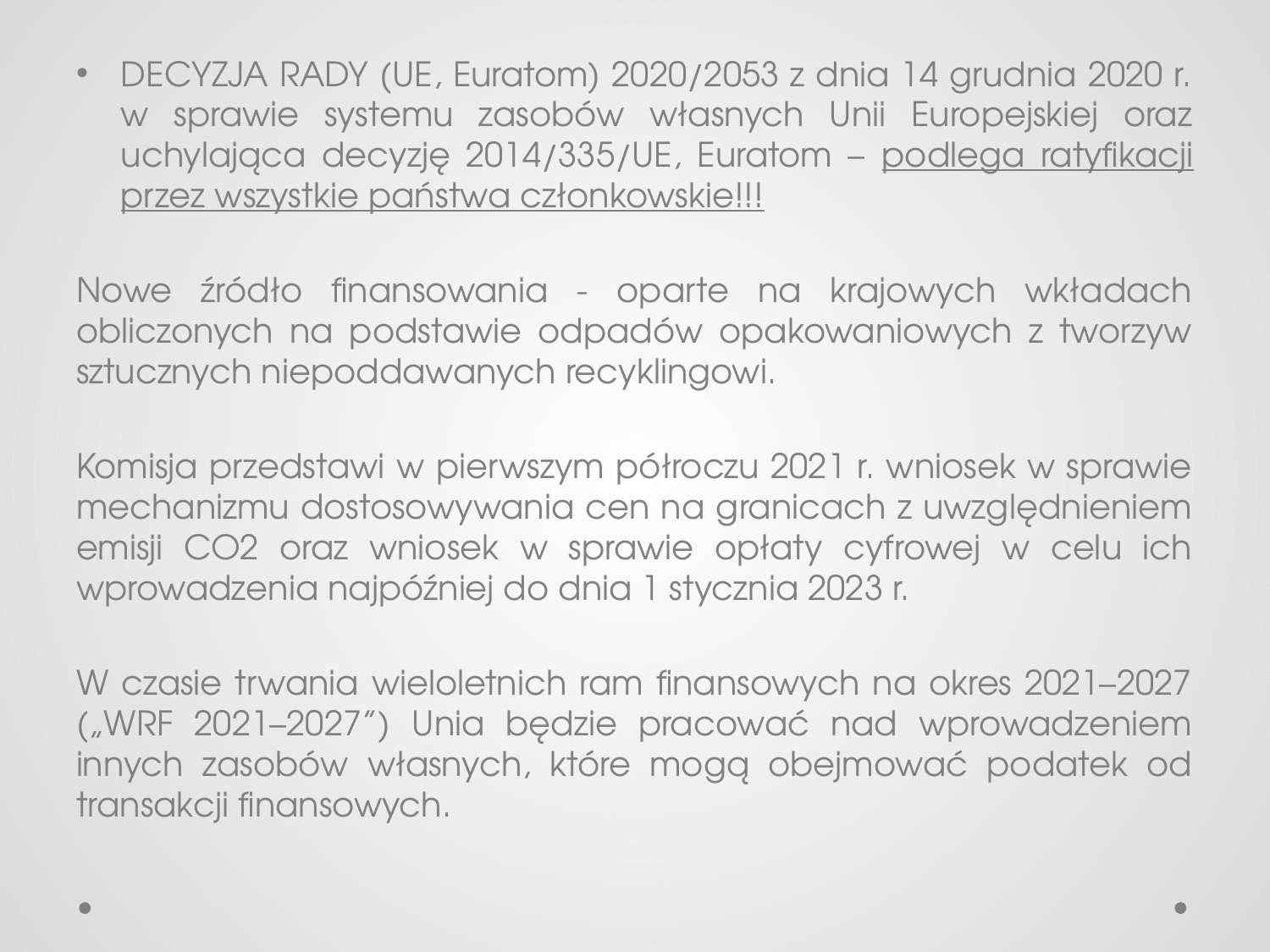

DECYZJA RADY (UE, Euratom) 2020/2053 z dnia 14 grudnia 2020 r. w sprawie systemu zasobów własnych Unii Europejskiej oraz uchylająca decyzję 2014/335/UE, Euratom – podlega ratyfikacji przez wszystkie państwa członkowskie!!!

Nowe źródło finansowania - oparte na krajowych wkładach obliczonych na podstawie odpadów opakowaniowych z tworzyw sztucznych niepoddawanych recyklingowi.

Komisja przedstawi w pierwszym półroczu 2021 r. wniosek w sprawie mechanizmu dostosowywania cen na granicach z uwzględnieniem emisji CO2 oraz wniosek w sprawie opłaty cyfrowej w celu ich wprowadzenia najpóźniej do dnia 1 stycznia 2023 r.

W czasie trwania wieloletnich ram finansowych na okres 2021–2027 („WRF 2021–2027”) Unia będzie pracować nad wprowadzeniem innych zasobów własnych, które mogą obejmować podatek od transakcji finansowych.